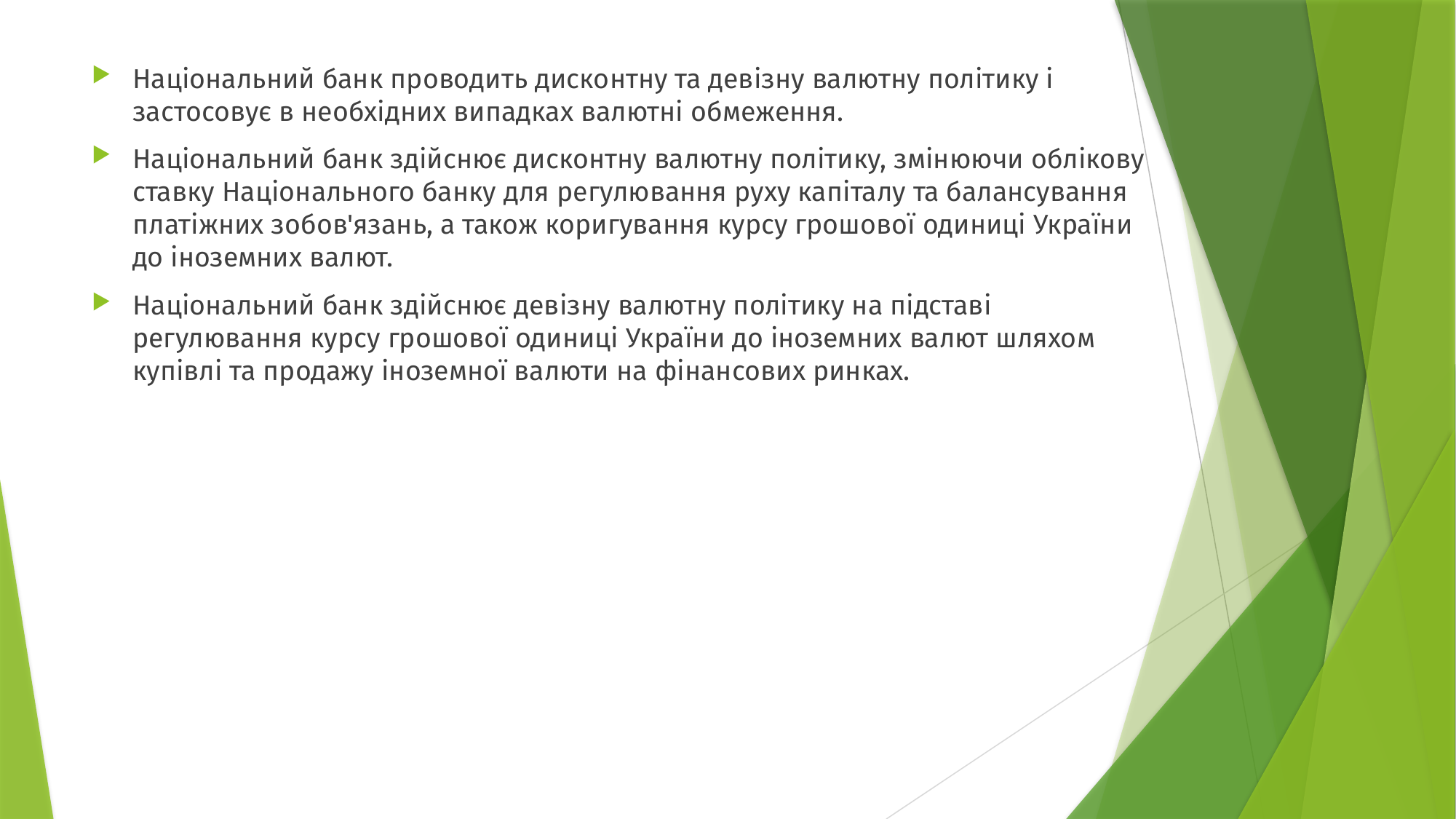

Національний банк проводить дисконтну та девізну валютну політику і застосовує в необхідних випадках валютні обмеження.
Національний банк здійснює дисконтну валютну політику, змінюючи облікову ставку Національного банку для регулювання руху капіталу та балансування платіжних зобов'язань, а також коригування курсу грошової одиниці України до іноземних валют.
Національний банк здійснює девізну валютну політику на підставі регулювання курсу грошової одиниці України до іноземних валют шляхом купівлі та продажу іноземної валюти на фінансових ринках.